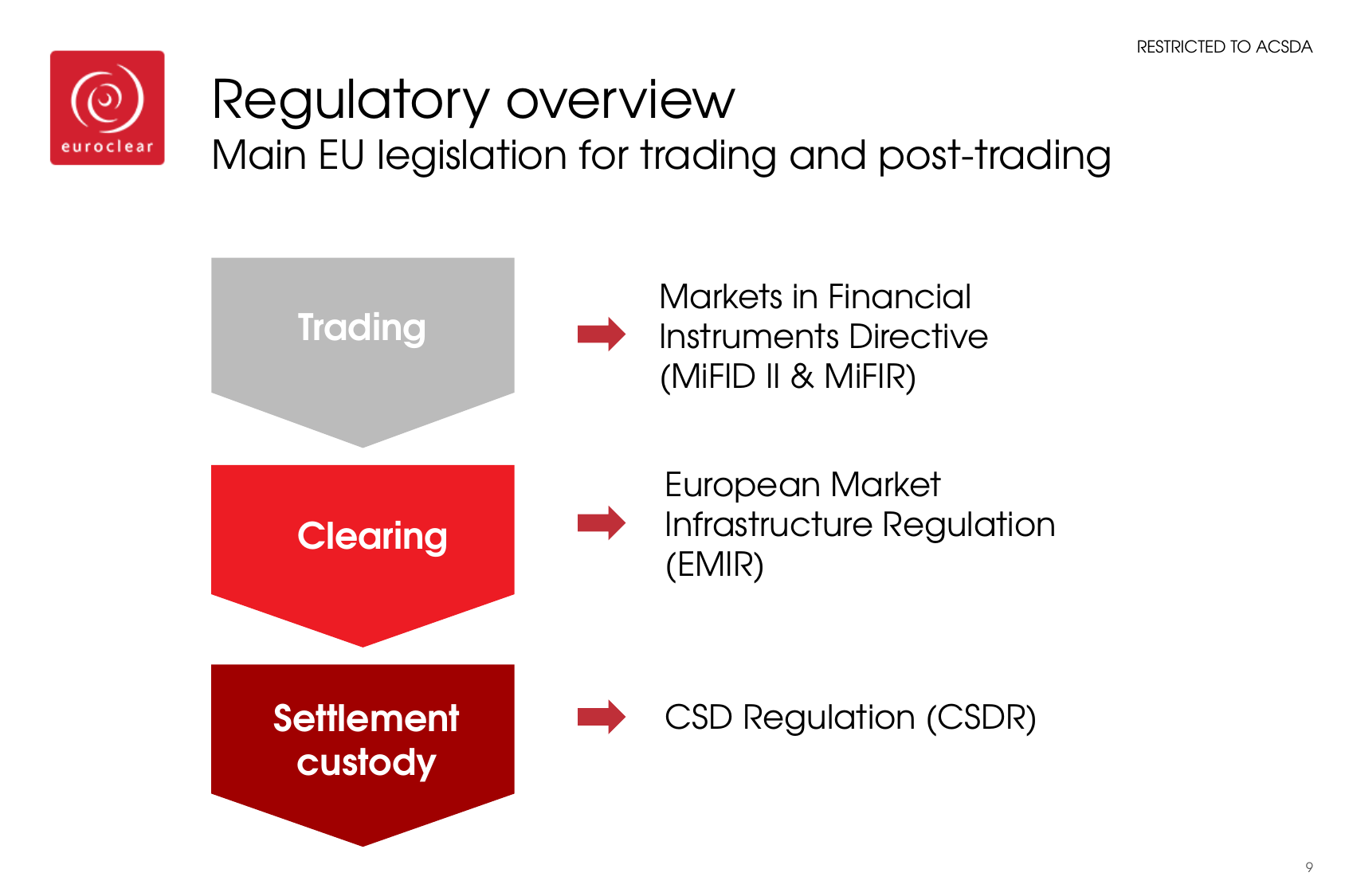

# Regulatory overview Main EU legislation for trading and post-trading

Markets in Financial Instruments Directive (MiFID II & MiFIR)
Trading

European Market Infrastructure Regulation (EMIR)

Clearing

Settlement custody
CSD Regulation (CSDR)

9